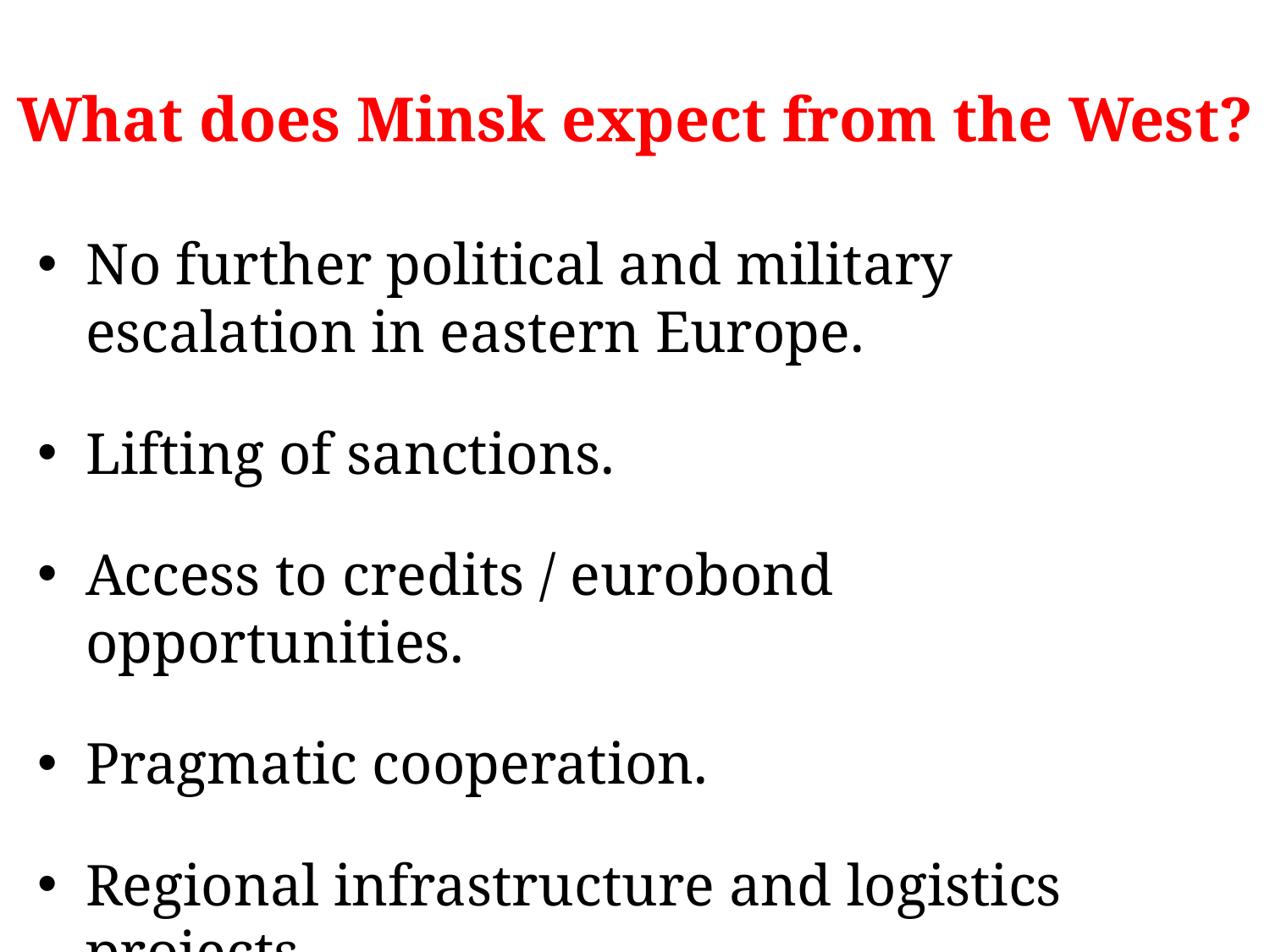

# What does Minsk expect from the West?
No further political and military escalation in eastern Europe.
Lifting of sanctions.
Access to credits / eurobond opportunities.
Pragmatic cooperation.
Regional infrastructure and logistics projects.